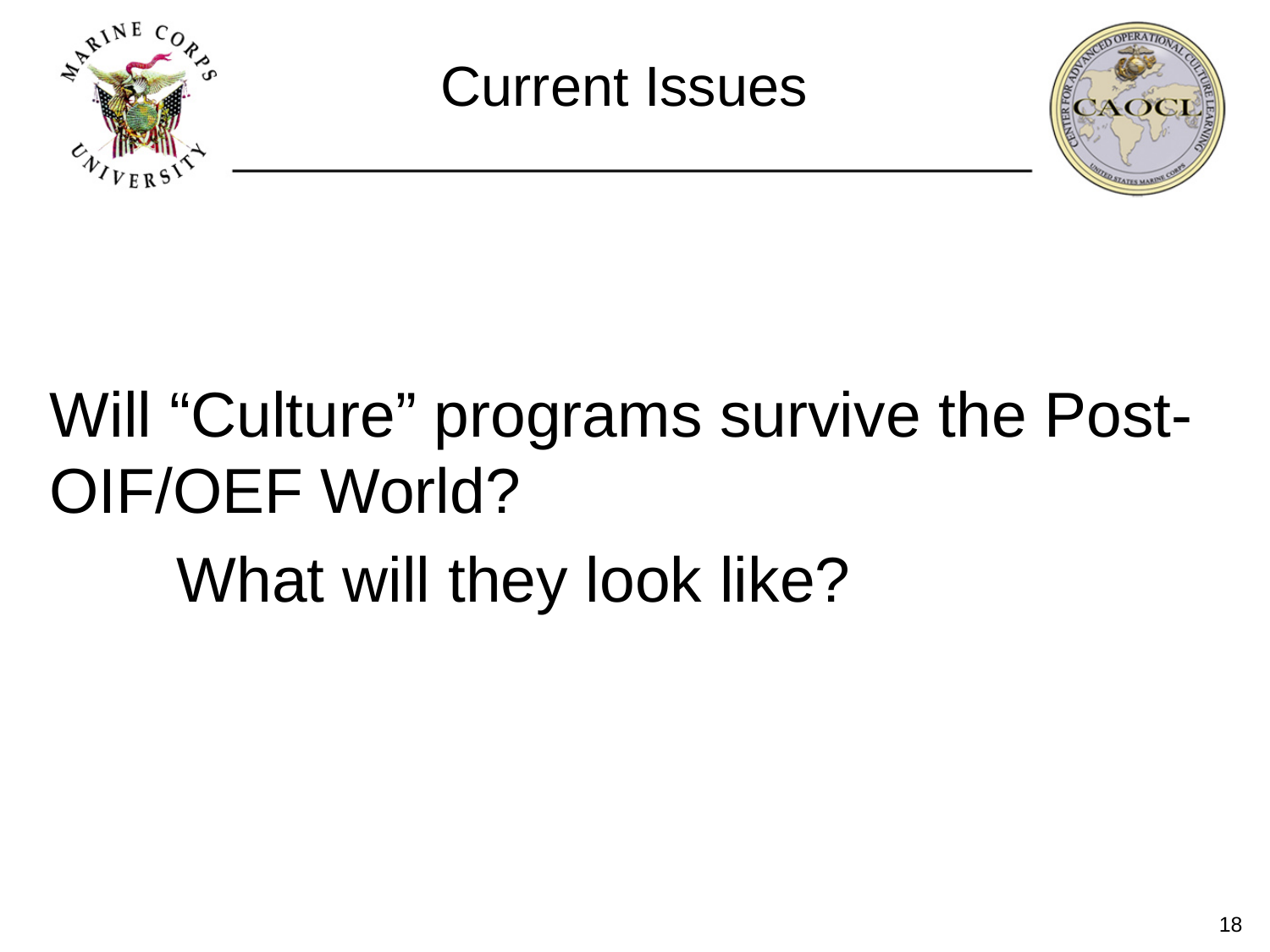

# Current Issues
Will “Culture” programs survive the Post-OIF/OEF World?
	What will they look like?

18